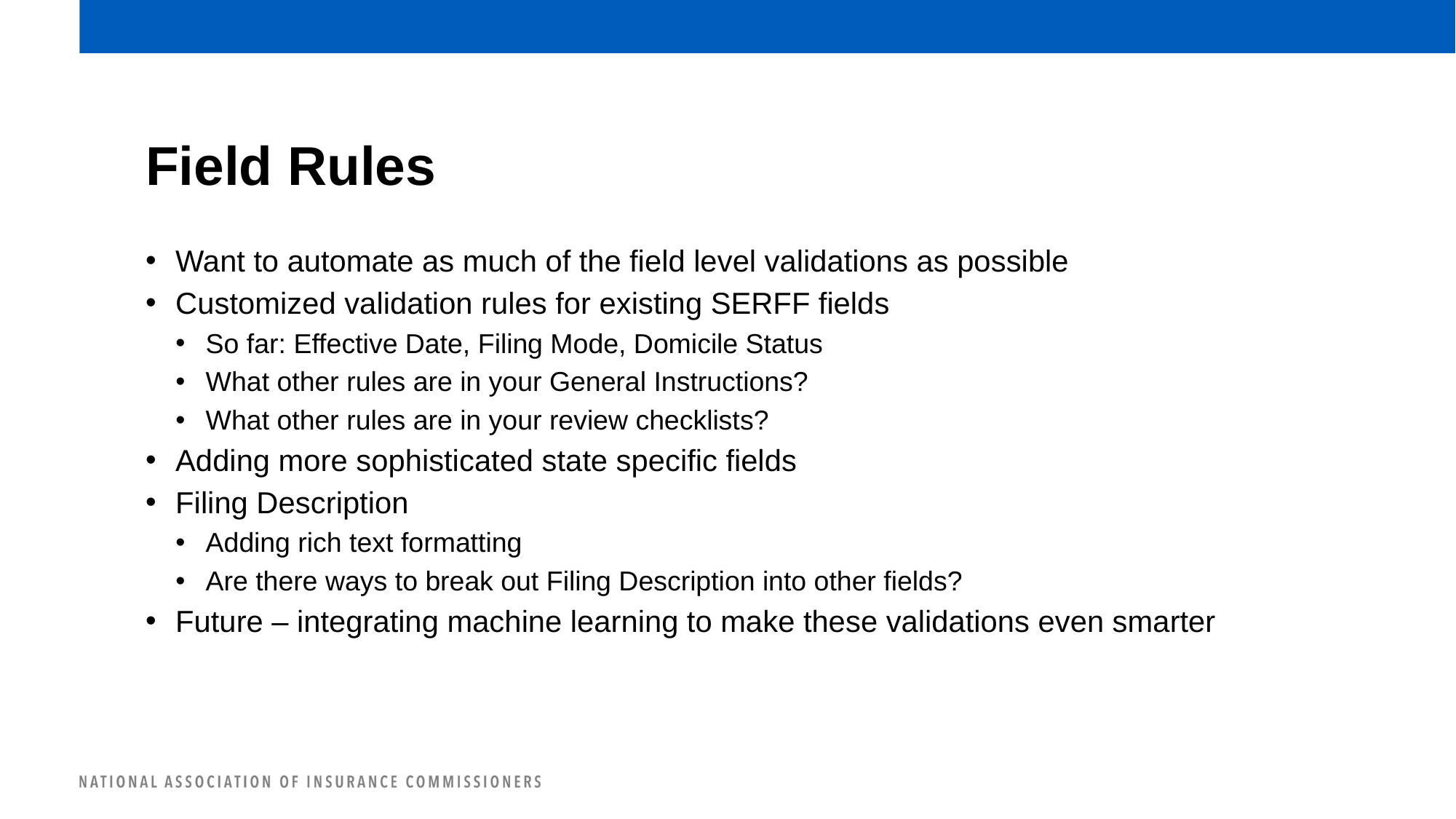

# Field Rules
Want to automate as much of the field level validations as possible
Customized validation rules for existing SERFF fields
So far: Effective Date, Filing Mode, Domicile Status
What other rules are in your General Instructions?
What other rules are in your review checklists?
Adding more sophisticated state specific fields
Filing Description
Adding rich text formatting
Are there ways to break out Filing Description into other fields?
Future – integrating machine learning to make these validations even smarter